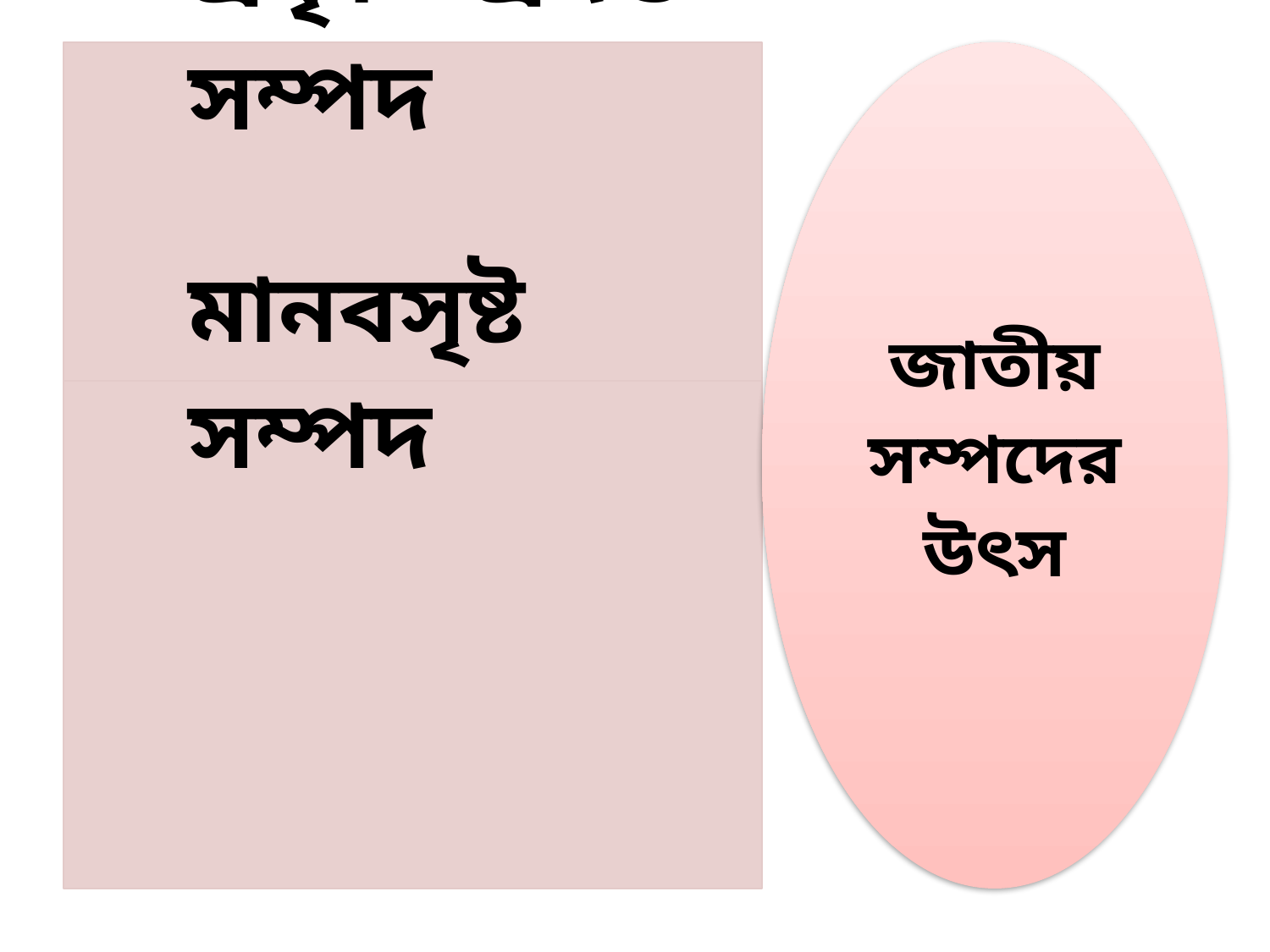

জাতীয় সম্পদের উৎস
প্রকৃতি প্রদত্ত সম্পদ
মানবসৃষ্ট সম্পদ